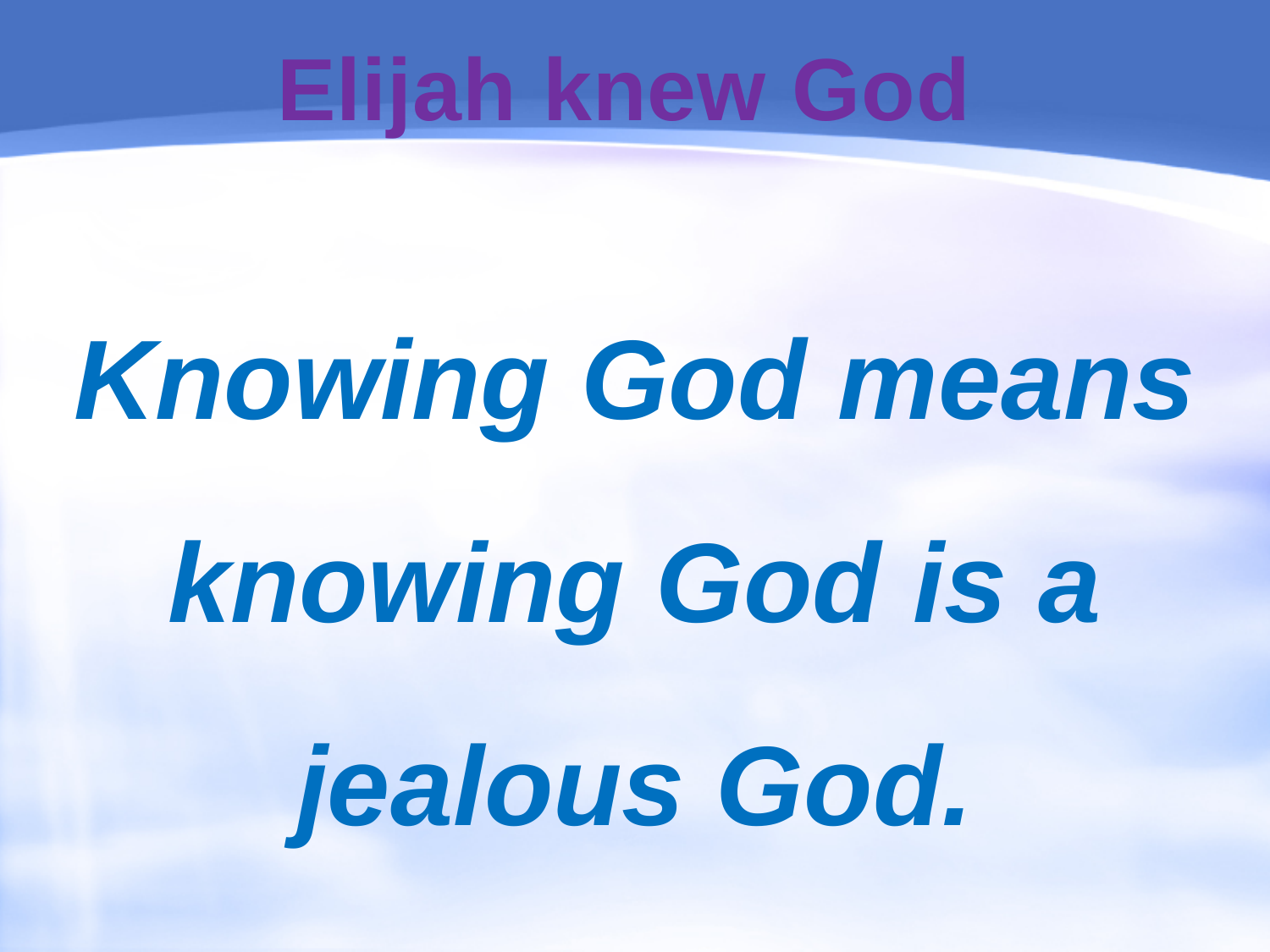

# Elijah knew God
Knowing God means knowing God is a jealous God.